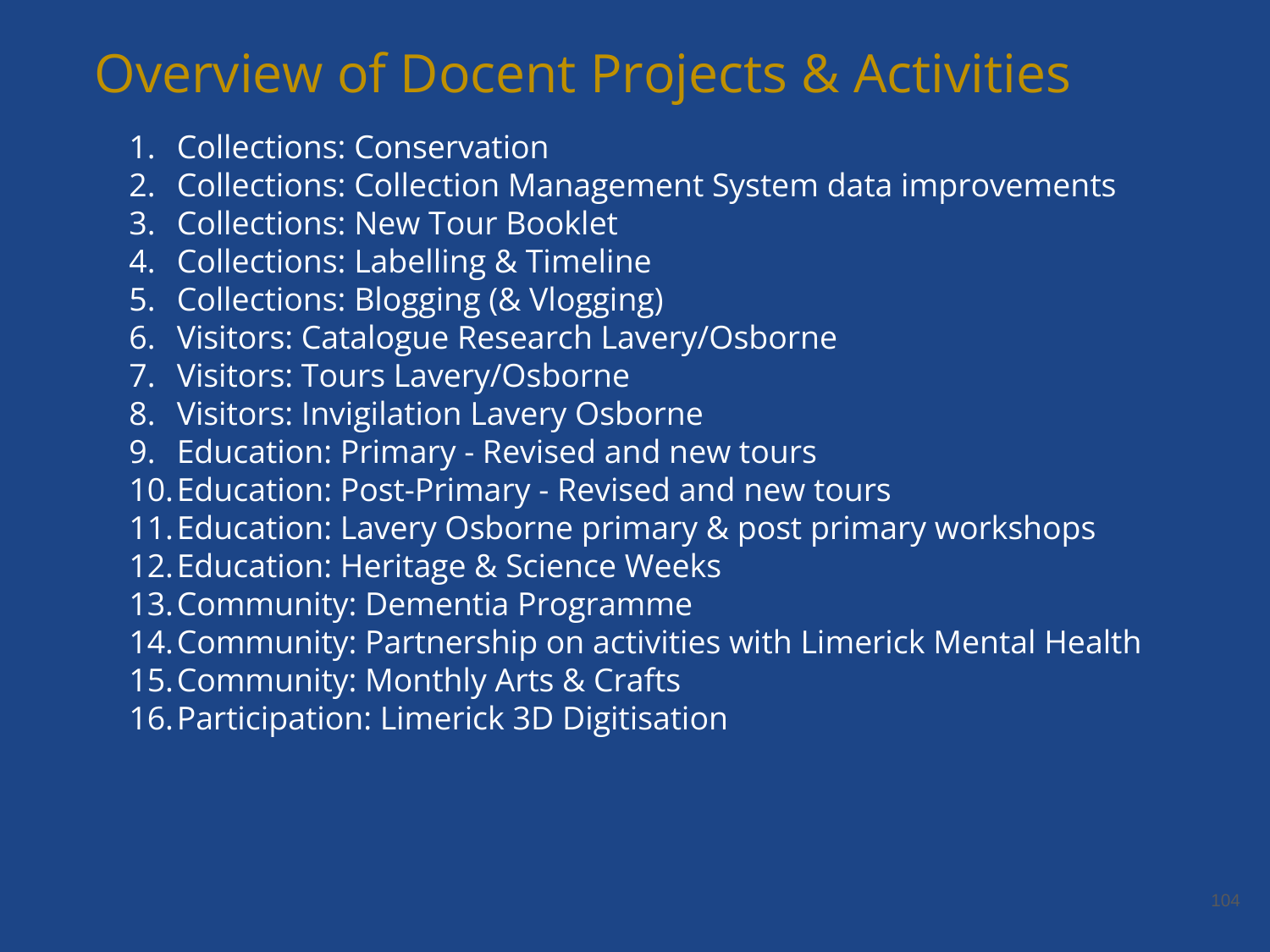

Overview of Docent Projects & Activities

Collections: Conservation
Collections: Collection Management System data improvements
Collections: New Tour Booklet
Collections: Labelling & Timeline
Collections: Blogging (& Vlogging)
Visitors: Catalogue Research Lavery/Osborne
Visitors: Tours Lavery/Osborne
Visitors: Invigilation Lavery Osborne
Education: Primary - Revised and new tours
Education: Post-Primary - Revised and new tours
Education: Lavery Osborne primary & post primary workshops
Education: Heritage & Science Weeks
Community: Dementia Programme
Community: Partnership on activities with Limerick Mental Health
Community: Monthly Arts & Crafts
Participation: Limerick 3D Digitisation

104